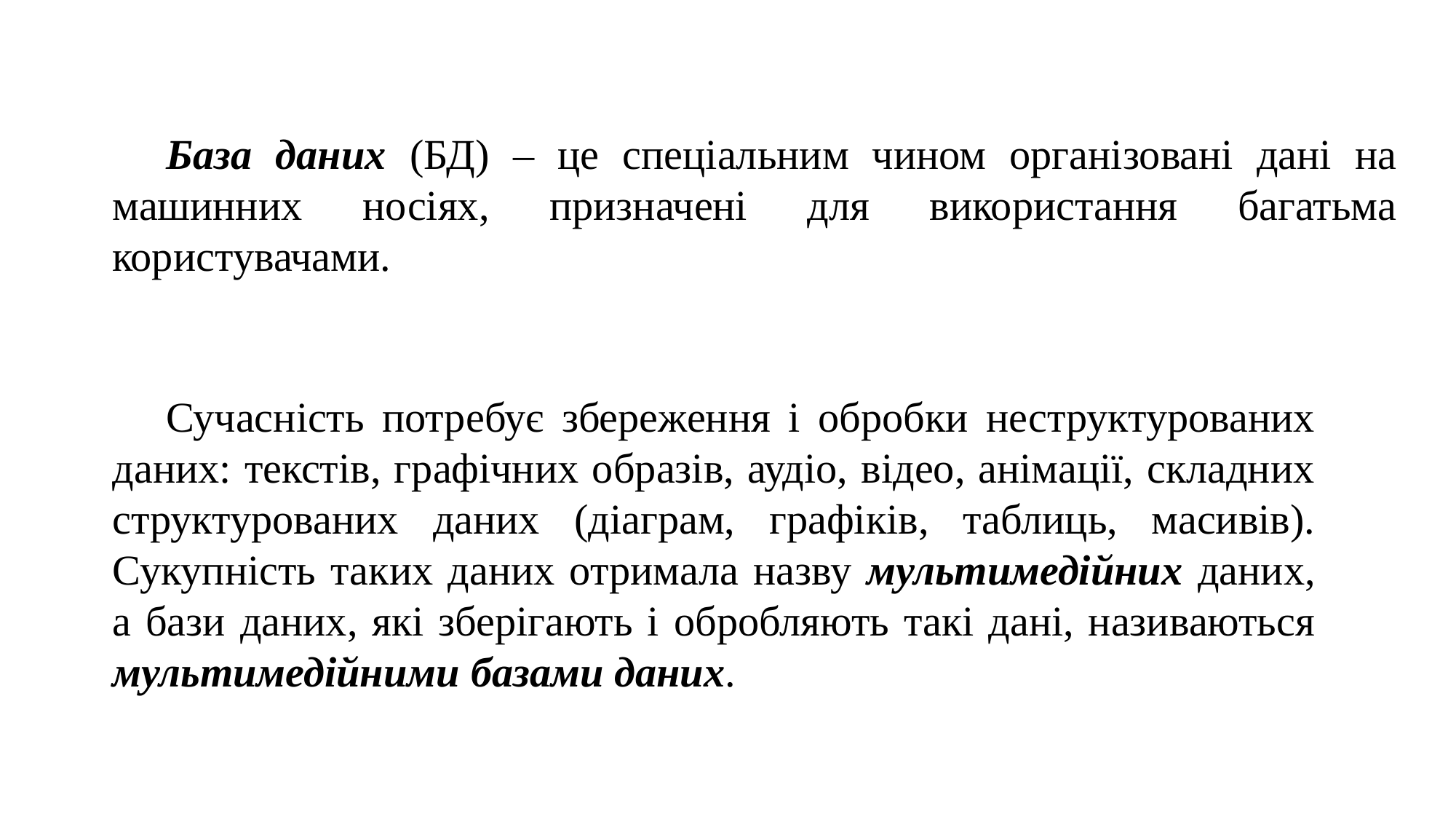

База даних (БД) – це спеціальним чином організовані дані на машинних носіях, призначені для використання багатьма користувачами.
Сучасність потребує збереження і обробки неструктурованих даних: текстів, графічних образів, аудіо, відео, анімації, складних структурованих даних (діаграм, графіків, таблиць, масивів). Сукупність таких даних отримала назву мультимедійних даних, а бази даних, які зберігають і обробляють такі дані, називаються мультимедійними базами даних.